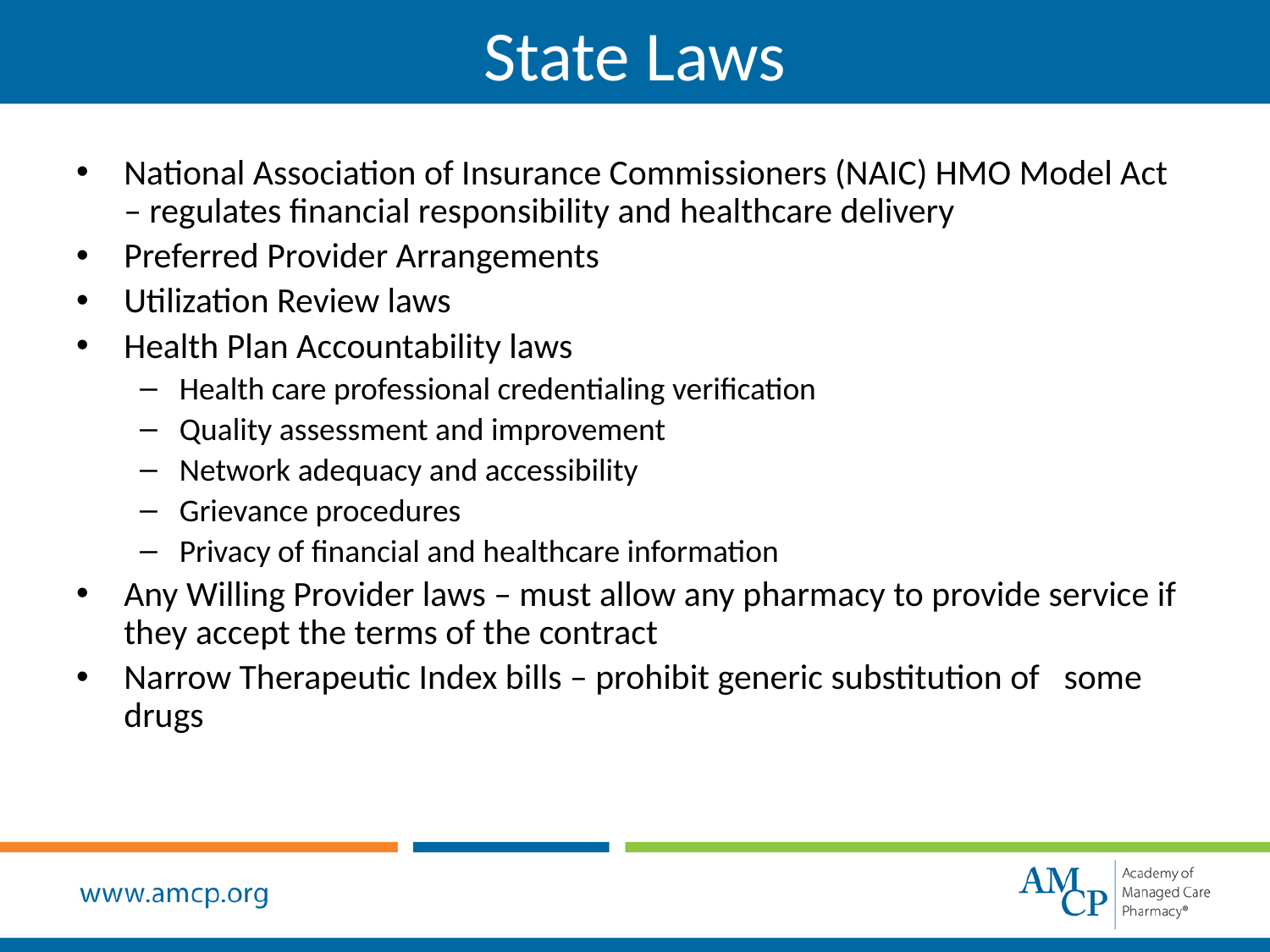

State Laws
National Association of Insurance Commissioners (NAIC) HMO Model Act – regulates financial responsibility and healthcare delivery
Preferred Provider Arrangements
Utilization Review laws
Health Plan Accountability laws
Health care professional credentialing verification
Quality assessment and improvement
Network adequacy and accessibility
Grievance procedures
Privacy of financial and healthcare information
Any Willing Provider laws – must allow any pharmacy to provide service if they accept the terms of the contract
Narrow Therapeutic Index bills – prohibit generic substitution of   some drugs